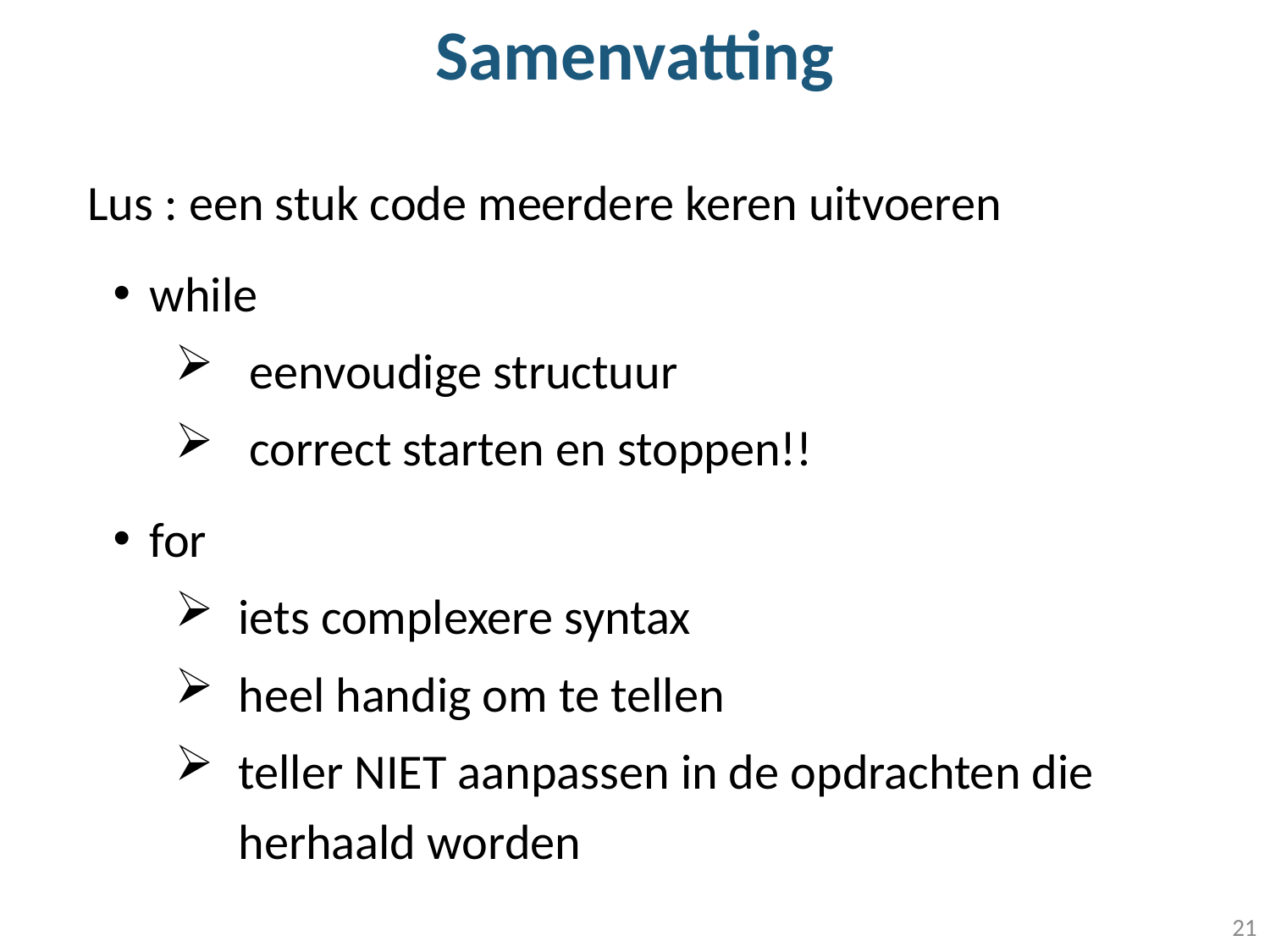

# Samenvatting
Lus : een stuk code meerdere keren uitvoeren
while
 eenvoudige structuur
 correct starten en stoppen!!
for
iets complexere syntax
heel handig om te tellen
teller NIET aanpassen in de opdrachten die herhaald worden
21